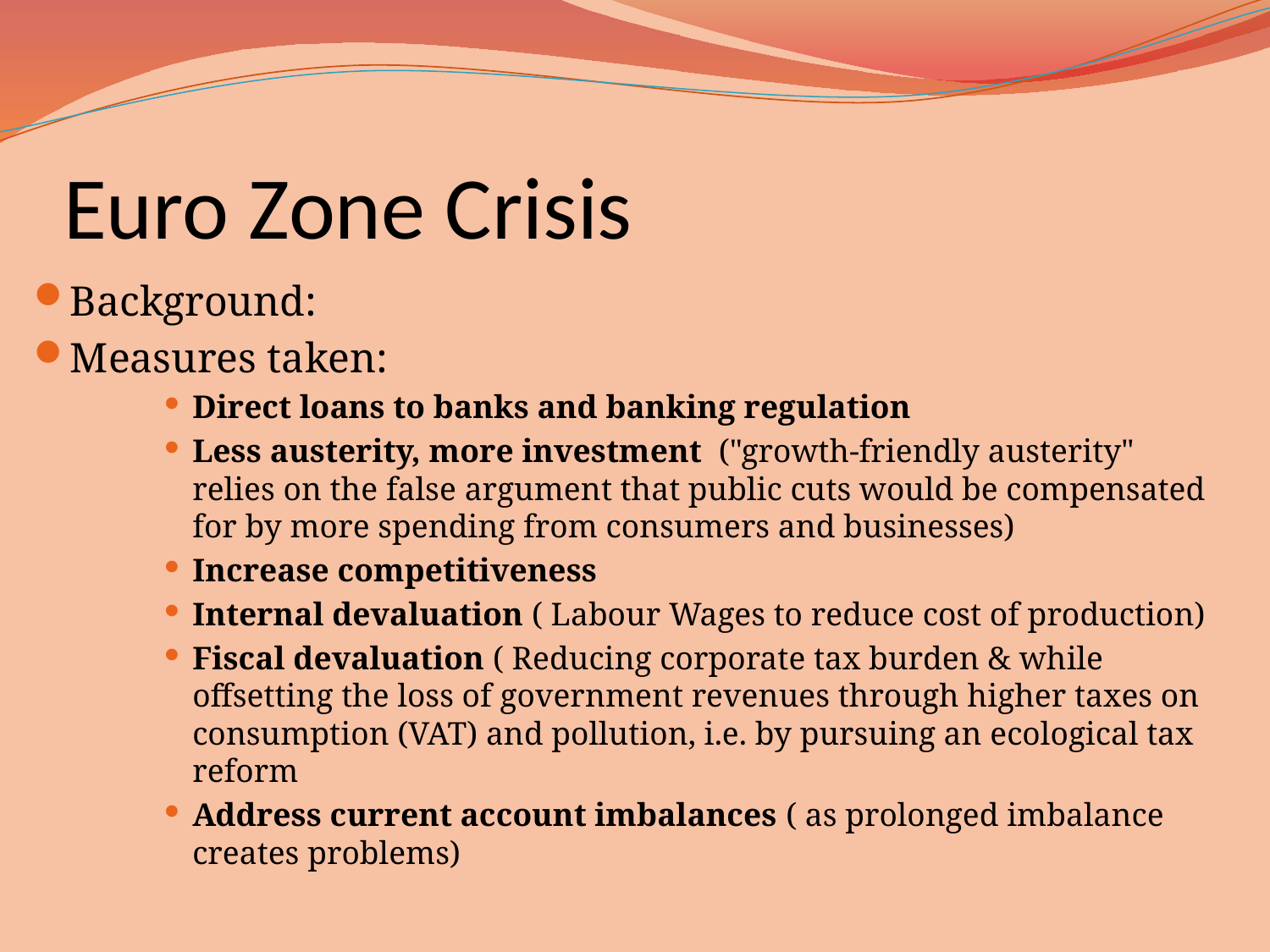

# Euro Zone Crisis
Background:
Measures taken:
Direct loans to banks and banking regulation
Less austerity, more investment  ("growth-friendly austerity" relies on the false argument that public cuts would be compensated for by more spending from consumers and businesses)
Increase competitiveness
Internal devaluation ( Labour Wages to reduce cost of production)
Fiscal devaluation ( Reducing corporate tax burden & while offsetting the loss of government revenues through higher taxes on consumption (VAT) and pollution, i.e. by pursuing an ecological tax reform
Address current account imbalances ( as prolonged imbalance creates problems)